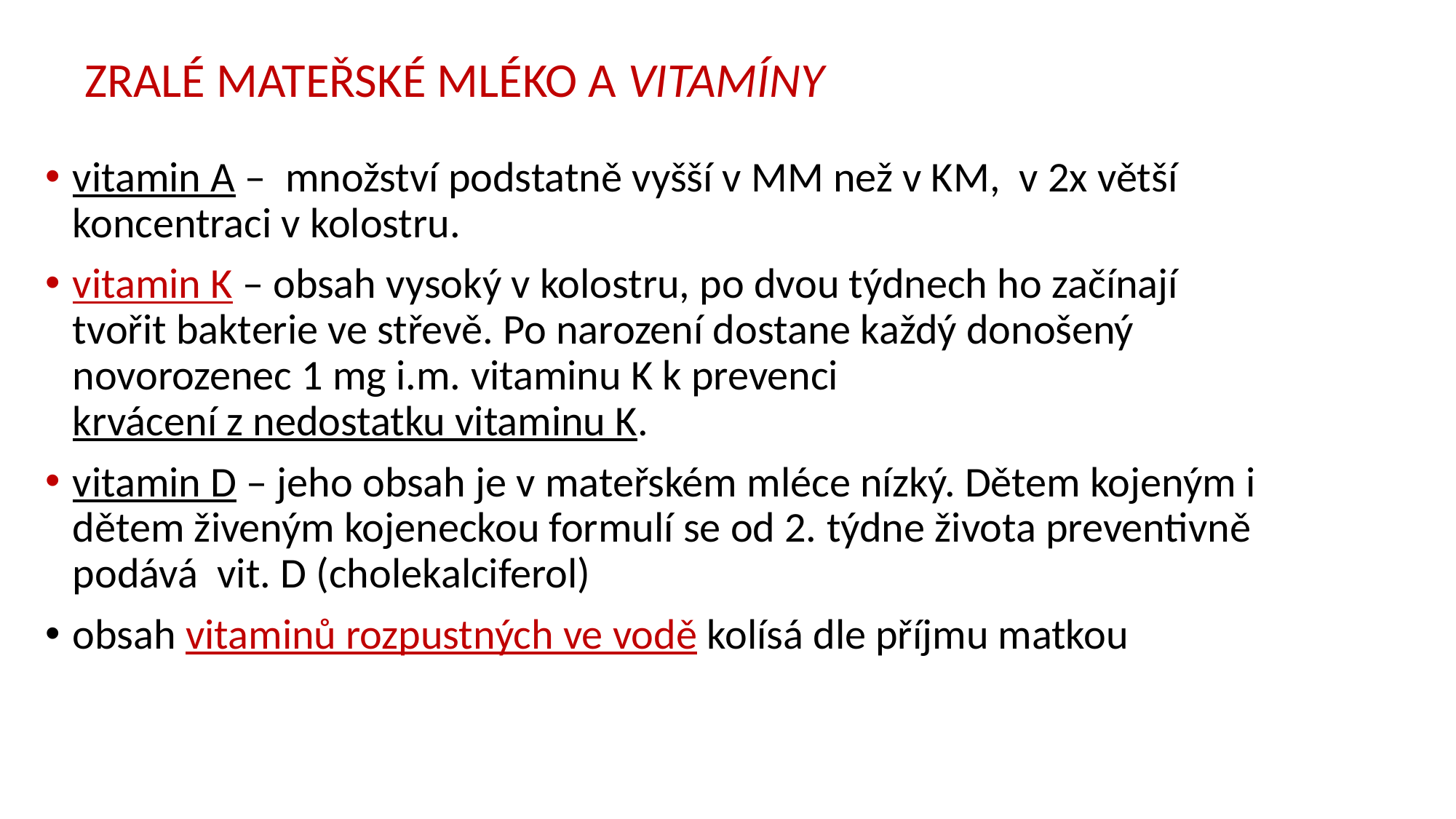

# ZRALÉ MATEŘSKÉ MLÉKO A VITAMÍNY
vitamin A –  množství podstatně vyšší v MM než v KM,  v 2x větší koncentraci v kolostru.
vitamin K – obsah vysoký v kolostru, po dvou týdnech ho začínají tvořit bakterie ve střevě. Po narození dostane každý donošený novorozenec 1 mg i.m. vitaminu K k prevenci krvácení z nedostatku vitaminu K.
vitamin D – jeho obsah je v mateřském mléce nízký. Dětem kojeným i dětem živeným kojeneckou formulí se od 2. týdne života preventivně podává  vit. D (cholekalciferol)
obsah vitaminů rozpustných ve vodě kolísá dle příjmu matkou